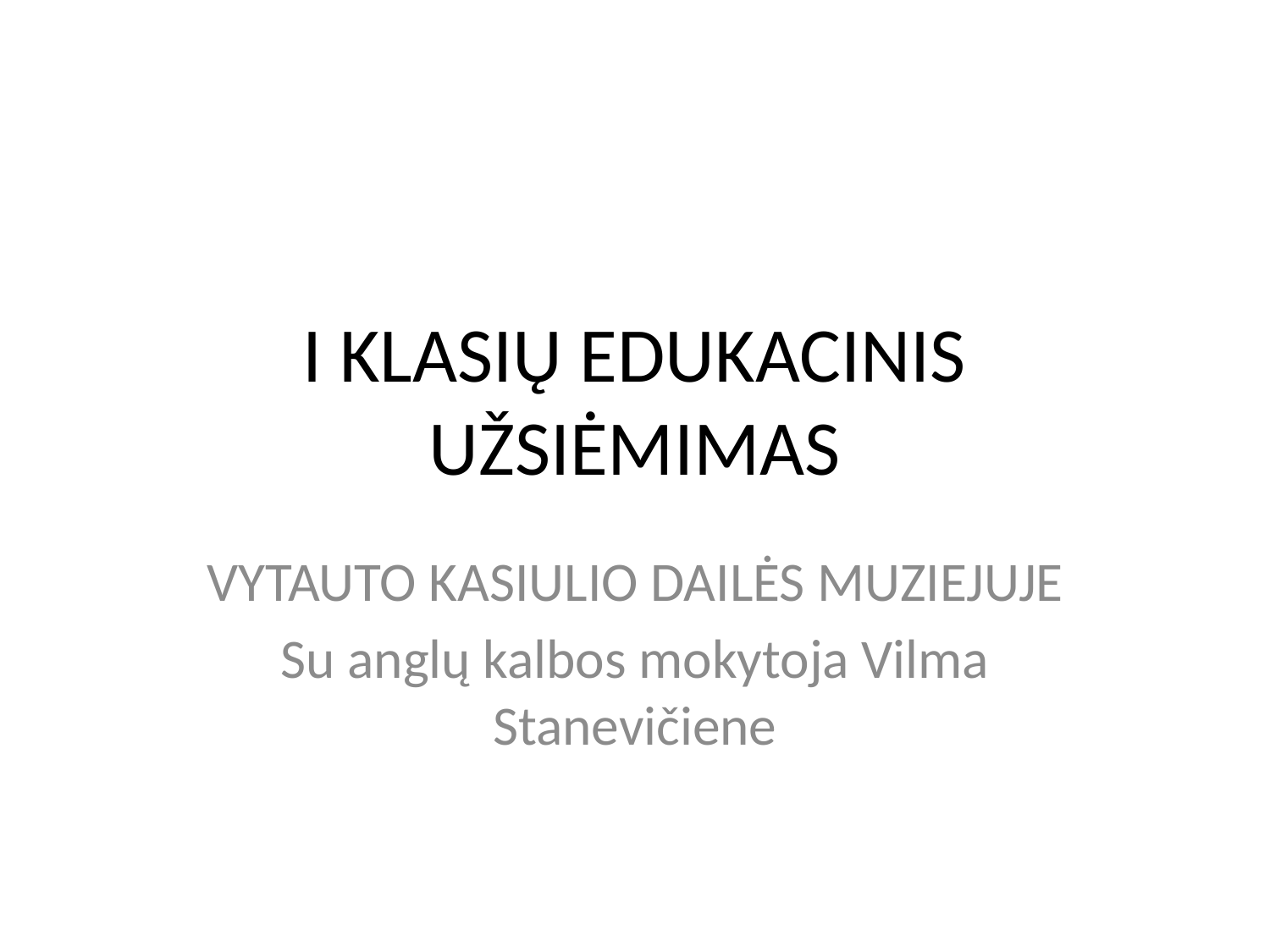

# I KLASIŲ EDUKACINIS UŽSIĖMIMAS
VYTAUTO KASIULIO DAILĖS MUZIEJUJE
Su anglų kalbos mokytoja Vilma Stanevičiene